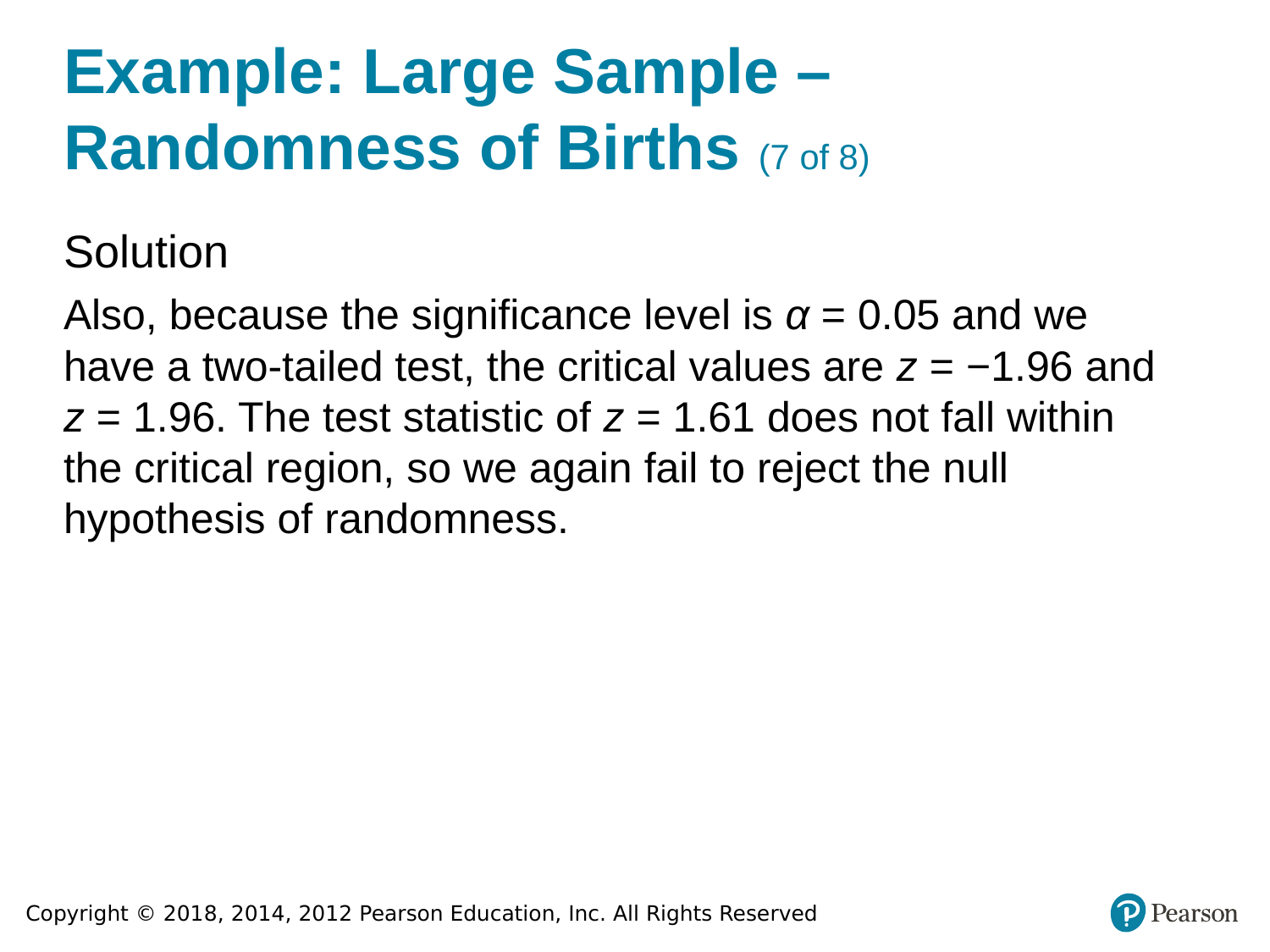

# Example: Large Sample – Randomness of Births (7 of 8)
Solution
Also, because the significance level is α = 0.05 and we have a two-tailed test, the critical values are z = −1.96 and z = 1.96. The test statistic of z = 1.61 does not fall within the critical region, so we again fail to reject the null hypothesis of randomness.